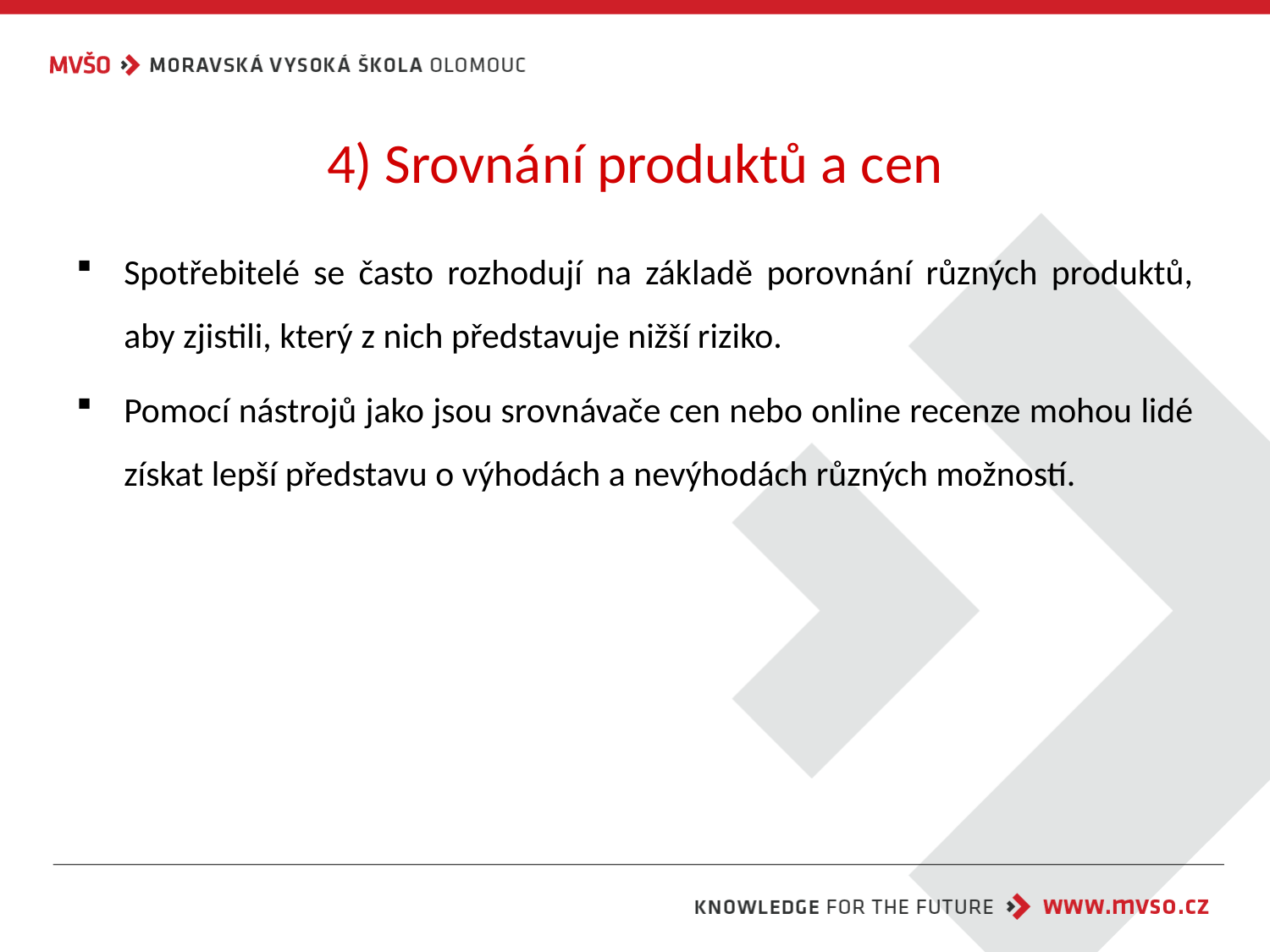

# 4) Srovnání produktů a cen
Spotřebitelé se často rozhodují na základě porovnání různých produktů, aby zjistili, který z nich představuje nižší riziko.
Pomocí nástrojů jako jsou srovnávače cen nebo online recenze mohou lidé získat lepší představu o výhodách a nevýhodách různých možností.